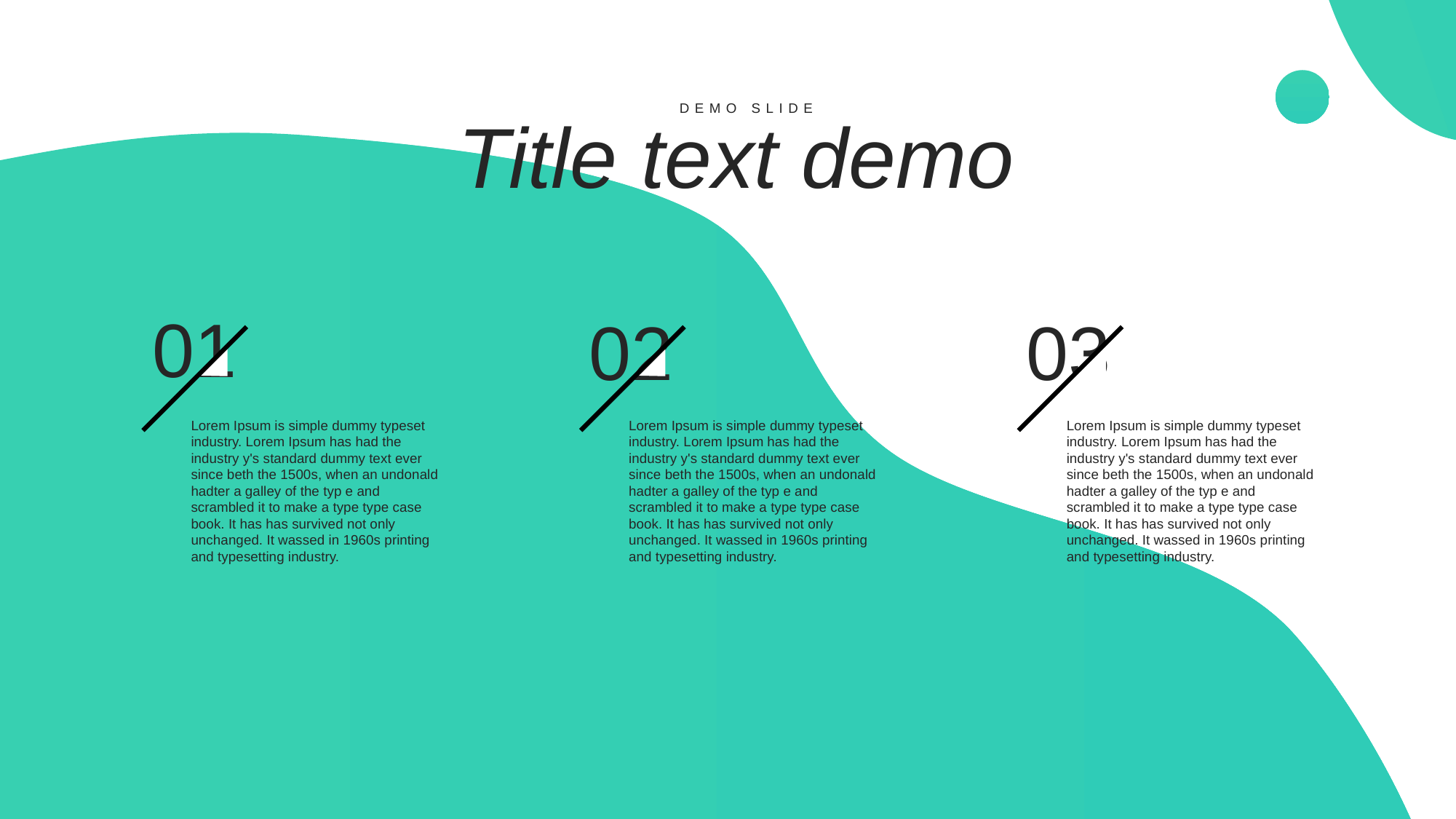

demo slide
Title text demo
01

Lorem Ipsum is simple dummy typeset industry. Lorem Ipsum has had the industry y's standard dummy text ever since beth the 1500s, when an undonald hadter a galley of the typ e and scrambled it to make a type type case book. It has has survived not only unchanged. It wassed in 1960s printing and typesetting industry.
02

Lorem Ipsum is simple dummy typeset industry. Lorem Ipsum has had the industry y's standard dummy text ever since beth the 1500s, when an undonald hadter a galley of the typ e and scrambled it to make a type type case book. It has has survived not only unchanged. It wassed in 1960s printing and typesetting industry.
03

Lorem Ipsum is simple dummy typeset industry. Lorem Ipsum has had the industry y's standard dummy text ever since beth the 1500s, when an undonald hadter a galley of the typ e and scrambled it to make a type type case book. It has has survived not only unchanged. It wassed in 1960s printing and typesetting industry.